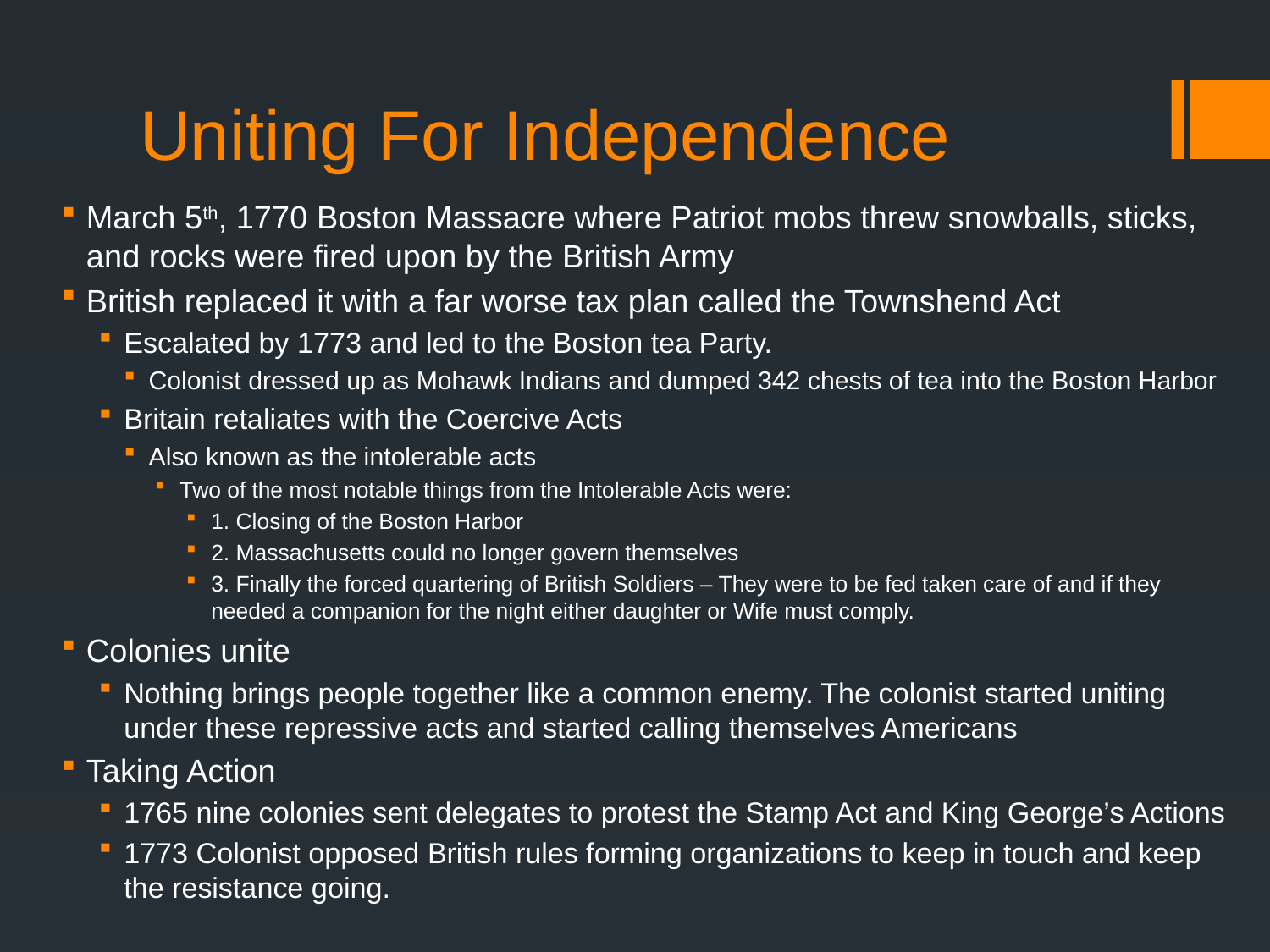

# Uniting For Independence
March 5th, 1770 Boston Massacre where Patriot mobs threw snowballs, sticks, and rocks were fired upon by the British Army
British replaced it with a far worse tax plan called the Townshend Act
Escalated by 1773 and led to the Boston tea Party.
Colonist dressed up as Mohawk Indians and dumped 342 chests of tea into the Boston Harbor
Britain retaliates with the Coercive Acts
Also known as the intolerable acts
Two of the most notable things from the Intolerable Acts were:
1. Closing of the Boston Harbor
2. Massachusetts could no longer govern themselves
3. Finally the forced quartering of British Soldiers – They were to be fed taken care of and if they needed a companion for the night either daughter or Wife must comply.
Colonies unite
Nothing brings people together like a common enemy. The colonist started uniting under these repressive acts and started calling themselves Americans
Taking Action
1765 nine colonies sent delegates to protest the Stamp Act and King George’s Actions
1773 Colonist opposed British rules forming organizations to keep in touch and keep the resistance going.